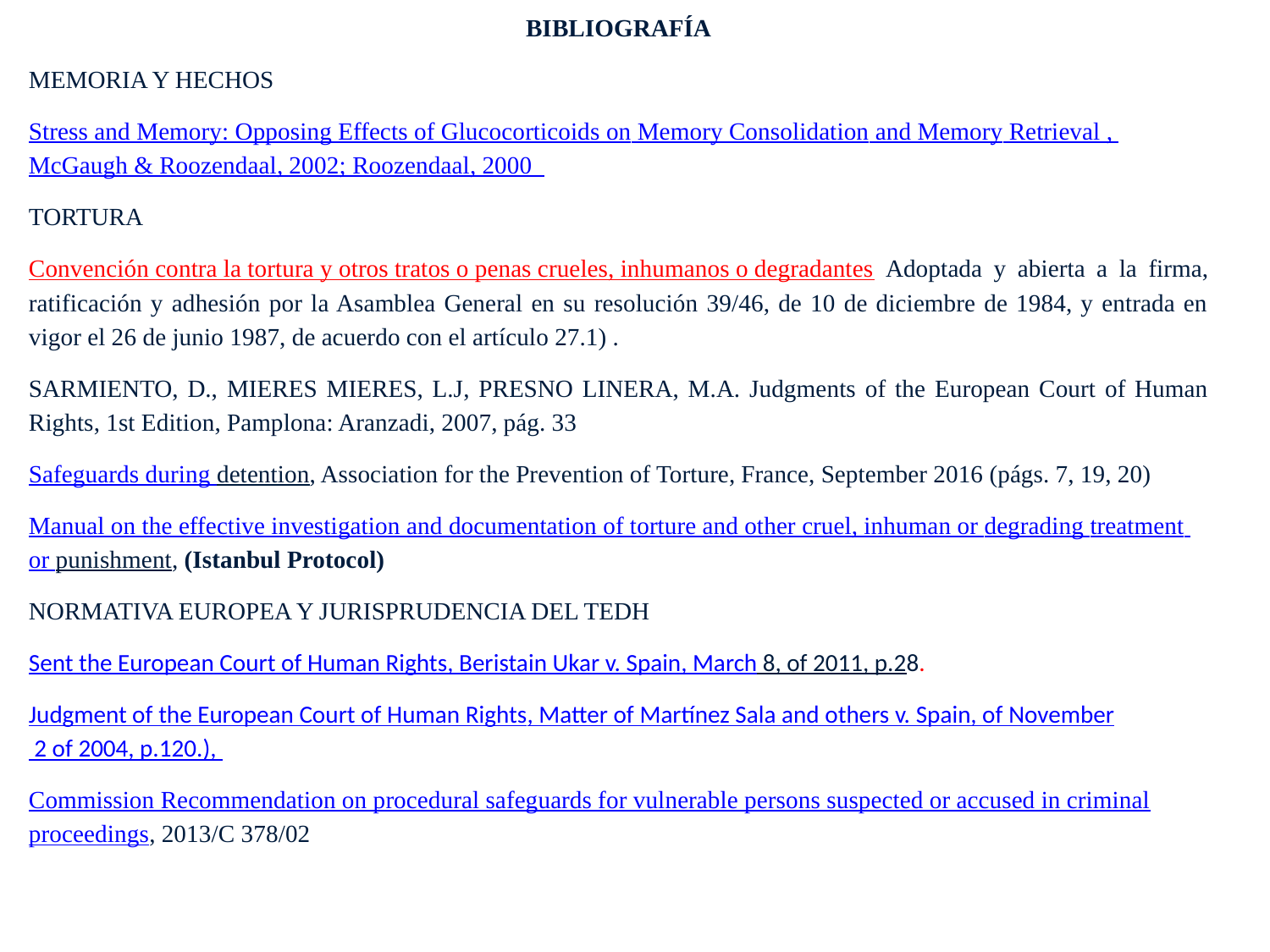

BIBLIOGRAFÍA
MEMORIA Y HECHOS
Stress and Memory: Opposing Effects of Glucocorticoids on Memory Consolidation and Memory Retrieval , McGaugh & Roozendaal, 2002; Roozendaal, 2000
TORTURA
Convención contra la tortura y otros tratos o penas crueles, inhumanos o degradantes Adoptada y abierta a la firma, ratificación y adhesión por la Asamblea General en su resolución 39/46, de 10 de diciembre de 1984, y entrada en vigor el 26 de junio 1987, de acuerdo con el artículo 27.1) .
SARMIENTO, D., MIERES MIERES, L.J, PRESNO LINERA, M.A. Judgments of the European Court of Human Rights, 1st Edition, Pamplona: Aranzadi, 2007, pág. 33
Safeguards during detention, Association for the Prevention of Torture, France, September 2016 (págs. 7, 19, 20)
Manual on the effective investigation and documentation of torture and other cruel, inhuman or degrading treatment or punishment, (Istanbul Protocol)
NORMATIVA EUROPEA Y JURISPRUDENCIA DEL TEDH
Sent the European Court of Human Rights, Beristain Ukar v. Spain, March 8, of 2011, p.28.
Judgment of the European Court of Human Rights, Matter of Martínez Sala and others v. Spain, of November 2 of 2004, p.120.),
Commission Recommendation on procedural safeguards for vulnerable persons suspected or accused in criminal proceedings, 2013/C 378/02